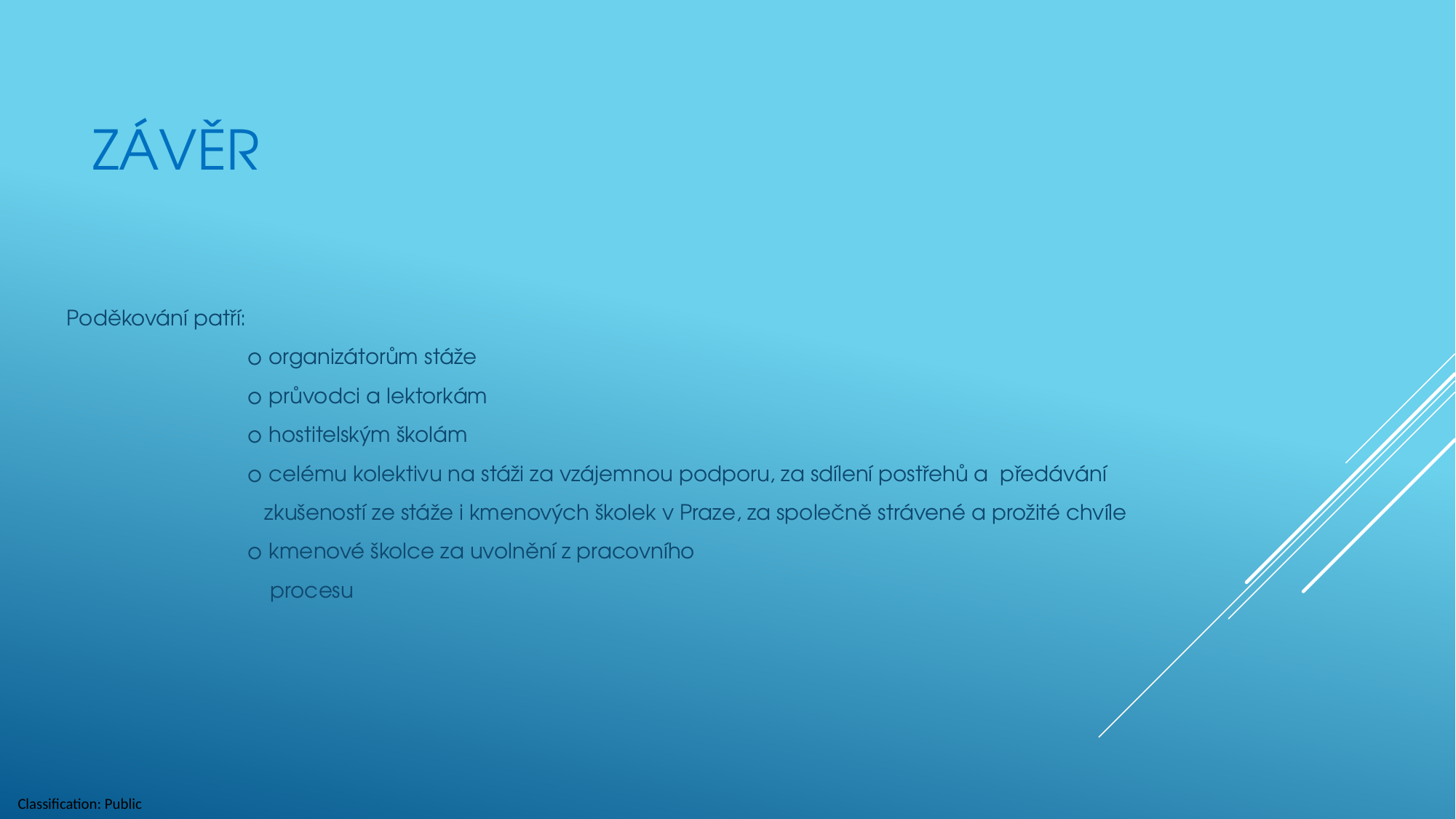

# závěr
Poděkování patří:
                               ○ organizátorům stáže
                               ○ průvodci a lektorkám
                               ○ hostitelským školám
                               ○ celému kolektivu na stáži za vzájemnou podporu, za sdílení postřehů a  předávání
                                  zkušeností ze stáže i kmenových školek v Praze, za společně strávené a prožité chvíle
                               ○ kmenové školce za uvolnění z pracovního
                                   procesu